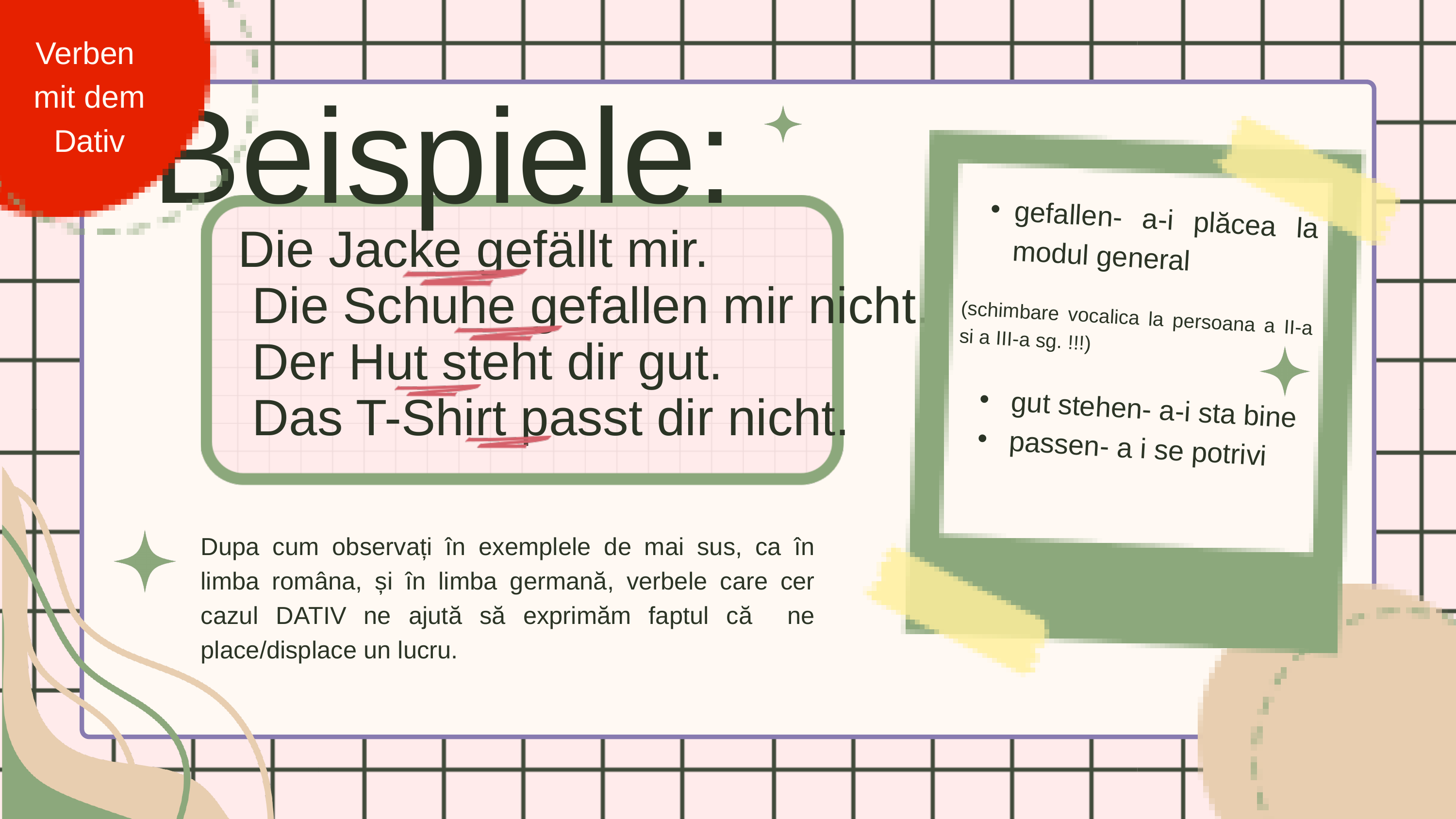

Verben
mit dem Dativ
Beispiele:

gefallen- a-i plăcea la modul general

(schimbare vocalica la persoana a II-a si a III-a sg. !!!)

 gut stehen- a-i sta bine
 passen- a i se potrivi

Die Jacke gefällt mir.
 Die Schuhe gefallen mir nicht.
 Der Hut steht dir gut.
 Das T-Shirt passt dir nicht.

Dupa cum observați în exemplele de mai sus, ca în limba româna, și în limba germană, verbele care cer cazul DATIV ne ajută să exprimăm faptul că  ne place/displace un lucru.